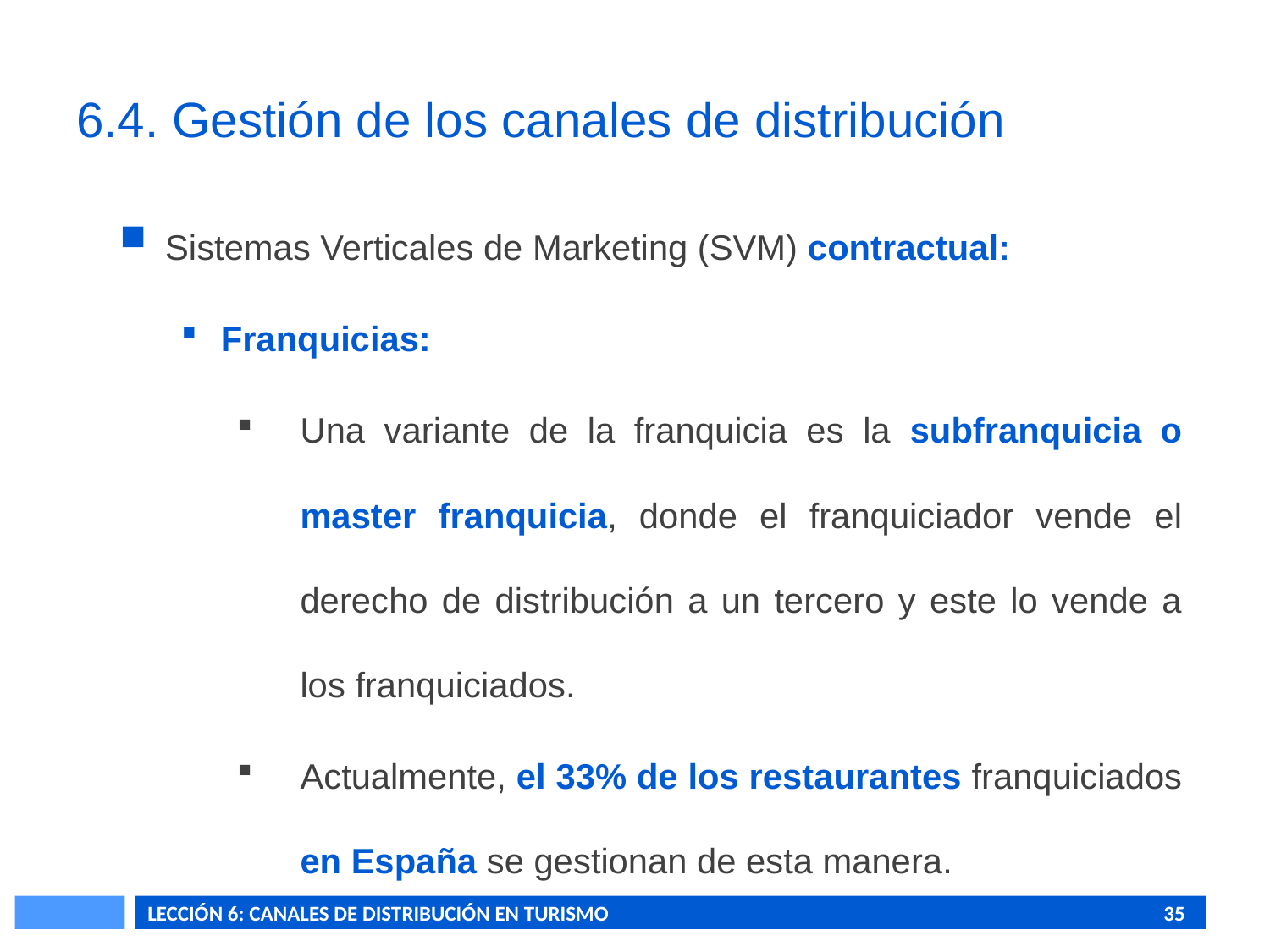

# 6.4. Gestión de los canales de distribución
Sistemas Verticales de Marketing (SVM) contractual:
Franquicias:
Una variante de la franquicia es la subfranquicia o master franquicia, donde el franquiciador vende el derecho de distribución a un tercero y este lo vende a los franquiciados.
Actualmente, el 33% de los restaurantes franquiciados en España se gestionan de esta manera.

LECCIÓN 6: CANALES DE DISTRIBUCIÓN EN TURISMO					35